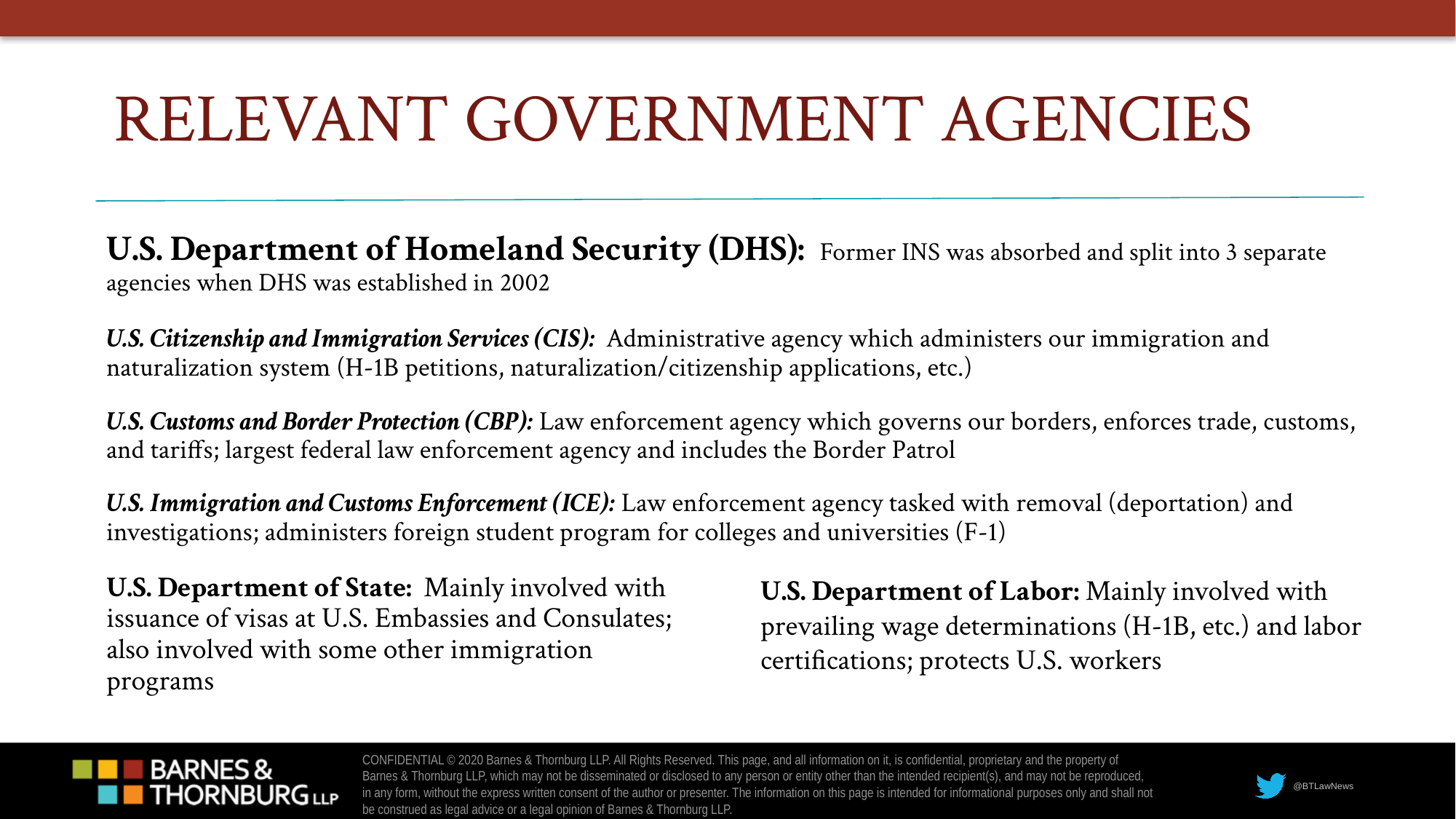

Relevant Government Agencies
U.S. Department of Homeland Security (DHS):  Former INS was absorbed and split into 3 separate agencies when DHS was established in 2002
U.S. Citizenship and Immigration Services (CIS):  Administrative agency which administers our immigration and naturalization system (H-1B petitions, naturalization/citizenship applications, etc.)
U.S. Customs and Border Protection (CBP): Law enforcement agency which governs our borders, enforces trade, customs, and tariffs; largest federal law enforcement agency and includes the Border Patrol
U.S. Immigration and Customs Enforcement (ICE): Law enforcement agency tasked with removal (deportation) and investigations; administers foreign student program for colleges and universities (F-1)

U.S. Department of State:  Mainly involved with issuance of visas at U.S. Embassies and Consulates; also involved with some other immigration programs

U.S. Department of Labor: Mainly involved with prevailing wage determinations (H-1B, etc.) and labor certifications; protects U.S. workers